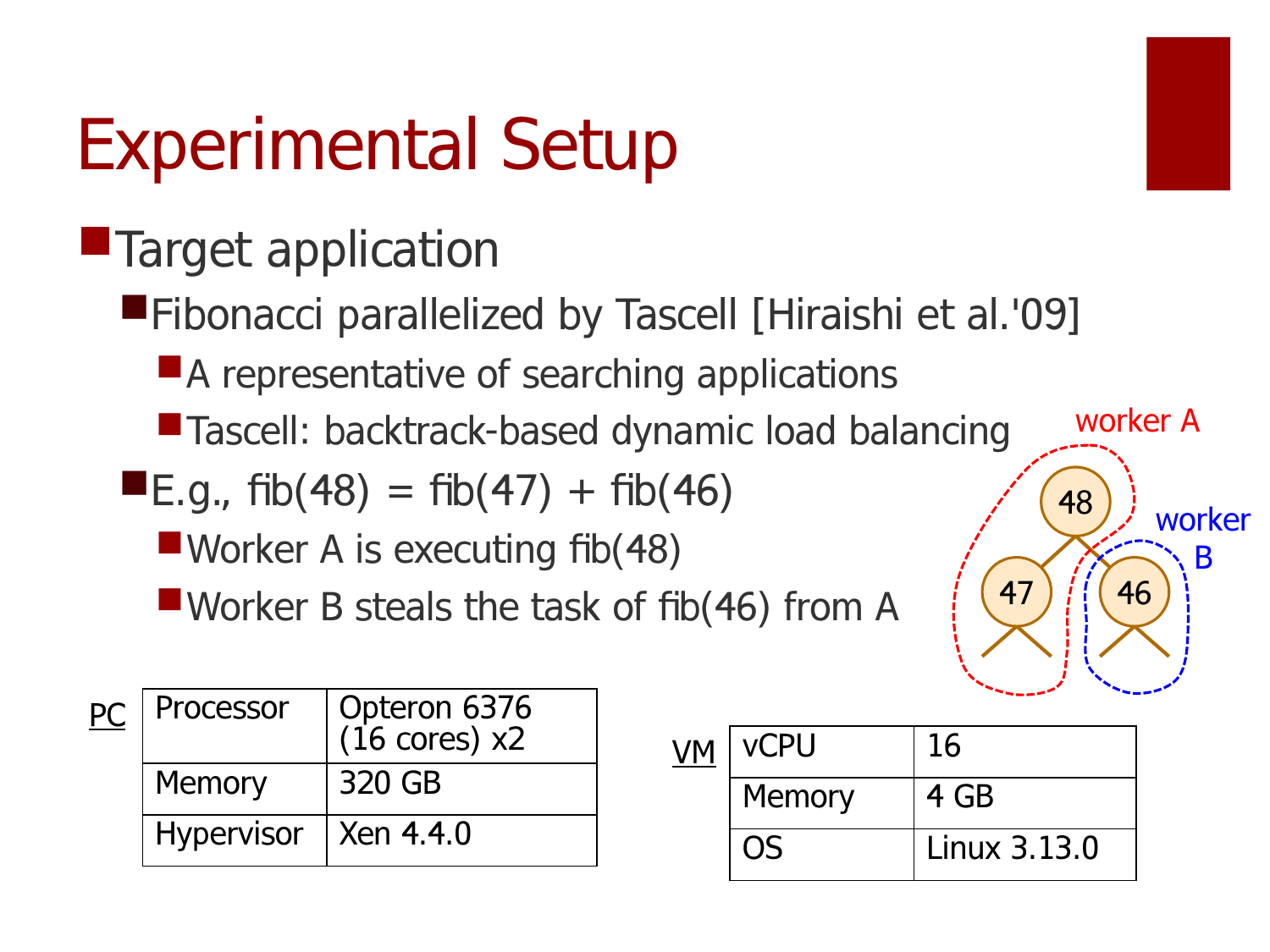

# Experimental Setup
Target application
Fibonacci parallelized by Tascell [Hiraishi et al.'09]
A representative of searching applications
Tascell: backtrack-based dynamic load balancing
E.g., fib(48) = fib(47) + fib(46)
Worker A is executing fib(48)
Worker B steals the task of fib(46) from A

worker A

48
worker
B

47
46
PC
| Processor | Opteron 6376 (16 cores) x2 |
| --- | --- |
| Memory | 320 GB |
| Hypervisor | Xen 4.4.0 |
VM
| vCPU | 16 |
| --- | --- |
| Memory | 4 GB |
| OS | Linux 3.13.0 |